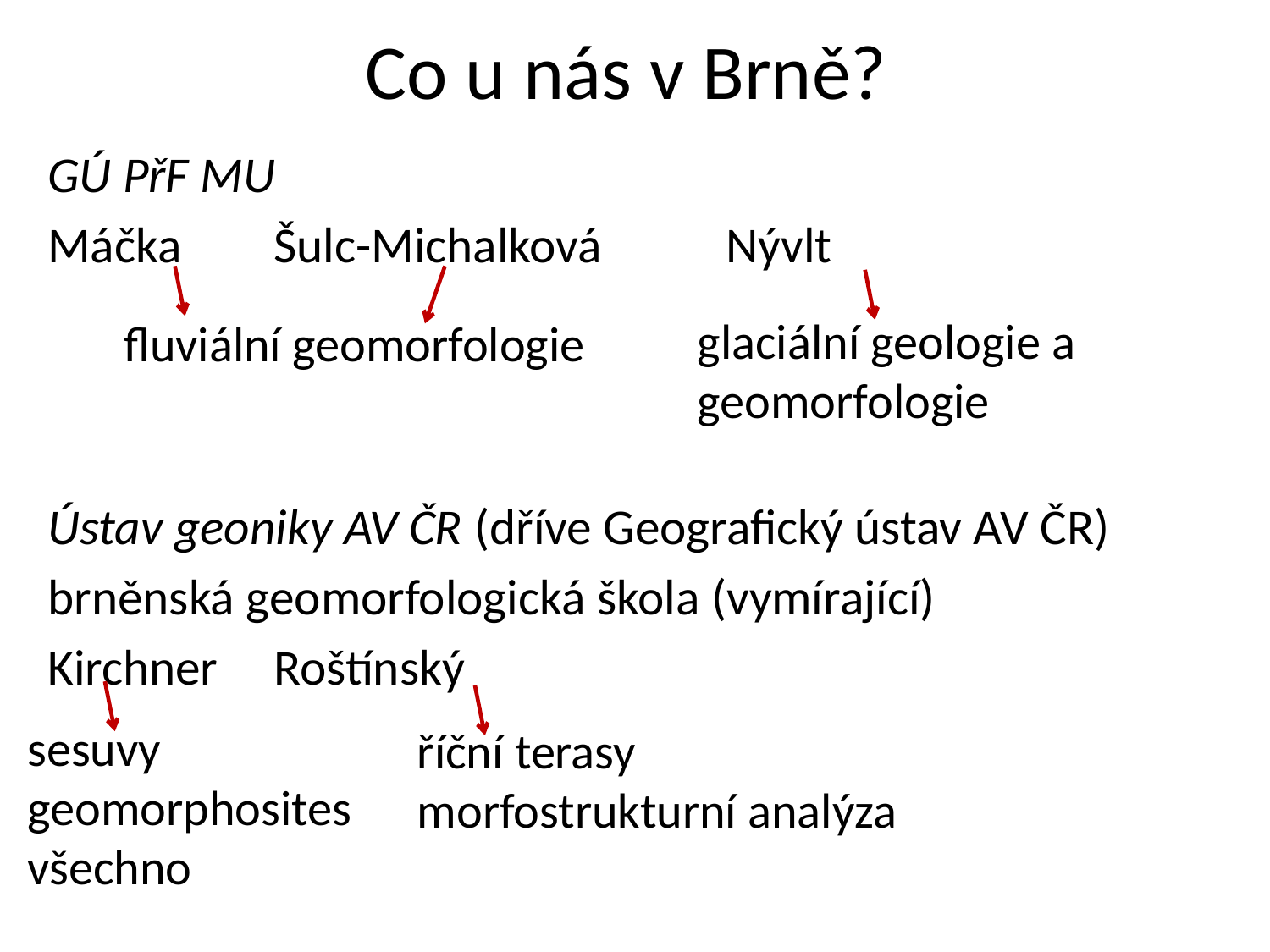

# Co u nás v Brně?
GÚ PřF MU
Máčka	Šulc-Michalková		Nývlt

Ústav geoniky AV ČR (dříve Geografický ústav AV ČR)
brněnská geomorfologická škola (vymírající)
Kirchner	Roštínský
glaciální geologie a geomorfologie
fluviální geomorfologie
sesuvy
geomorphosites
všechno
říční terasy
morfostrukturní analýza